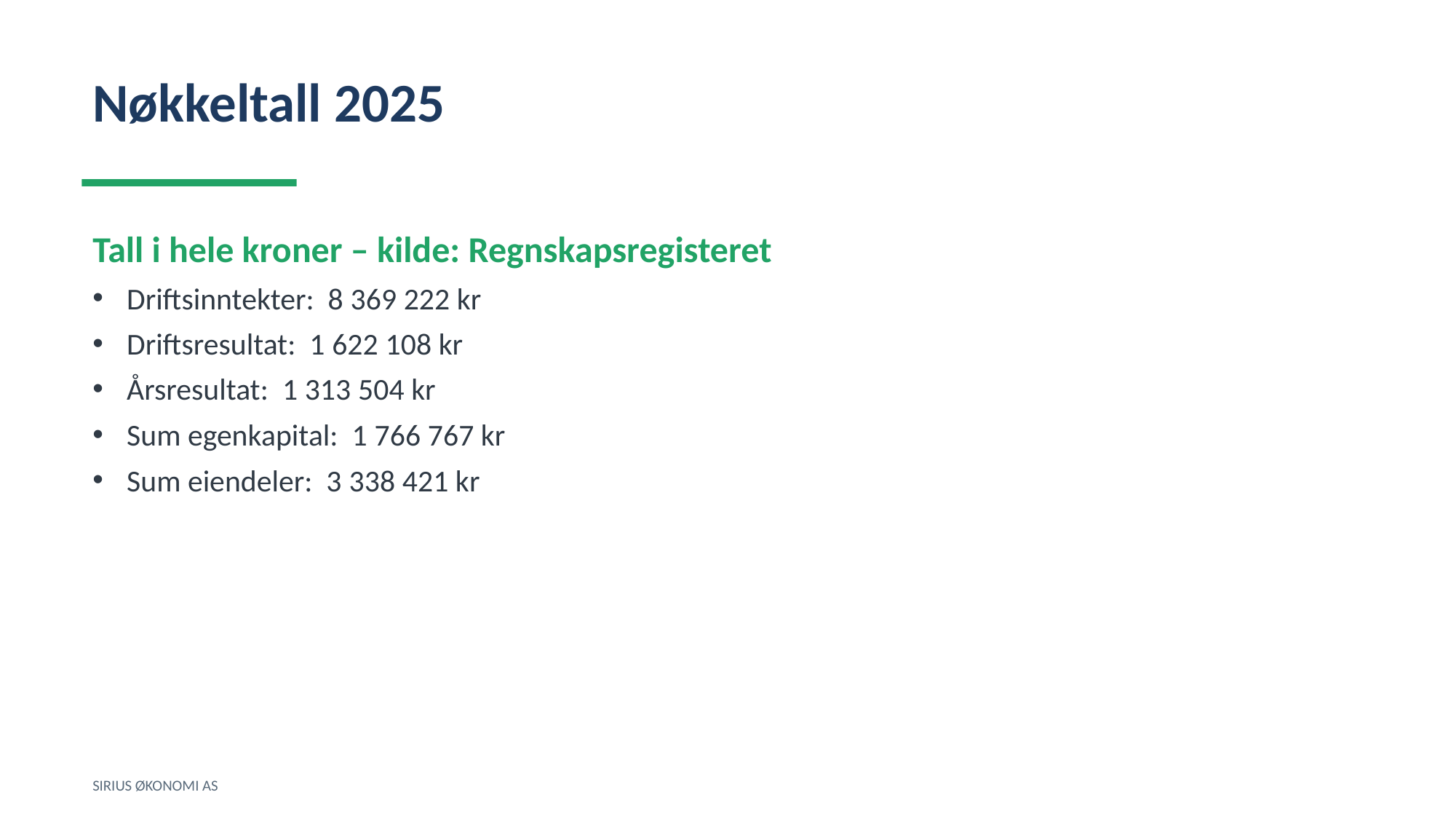

Nøkkeltall 2025

Tall i hele kroner – kilde: Regnskapsregisteret
Driftsinntekter:  8 369 222 kr
Driftsresultat:  1 622 108 kr
Årsresultat:  1 313 504 kr
Sum egenkapital:  1 766 767 kr
Sum eiendeler:  3 338 421 kr
SIRIUS ØKONOMI AS